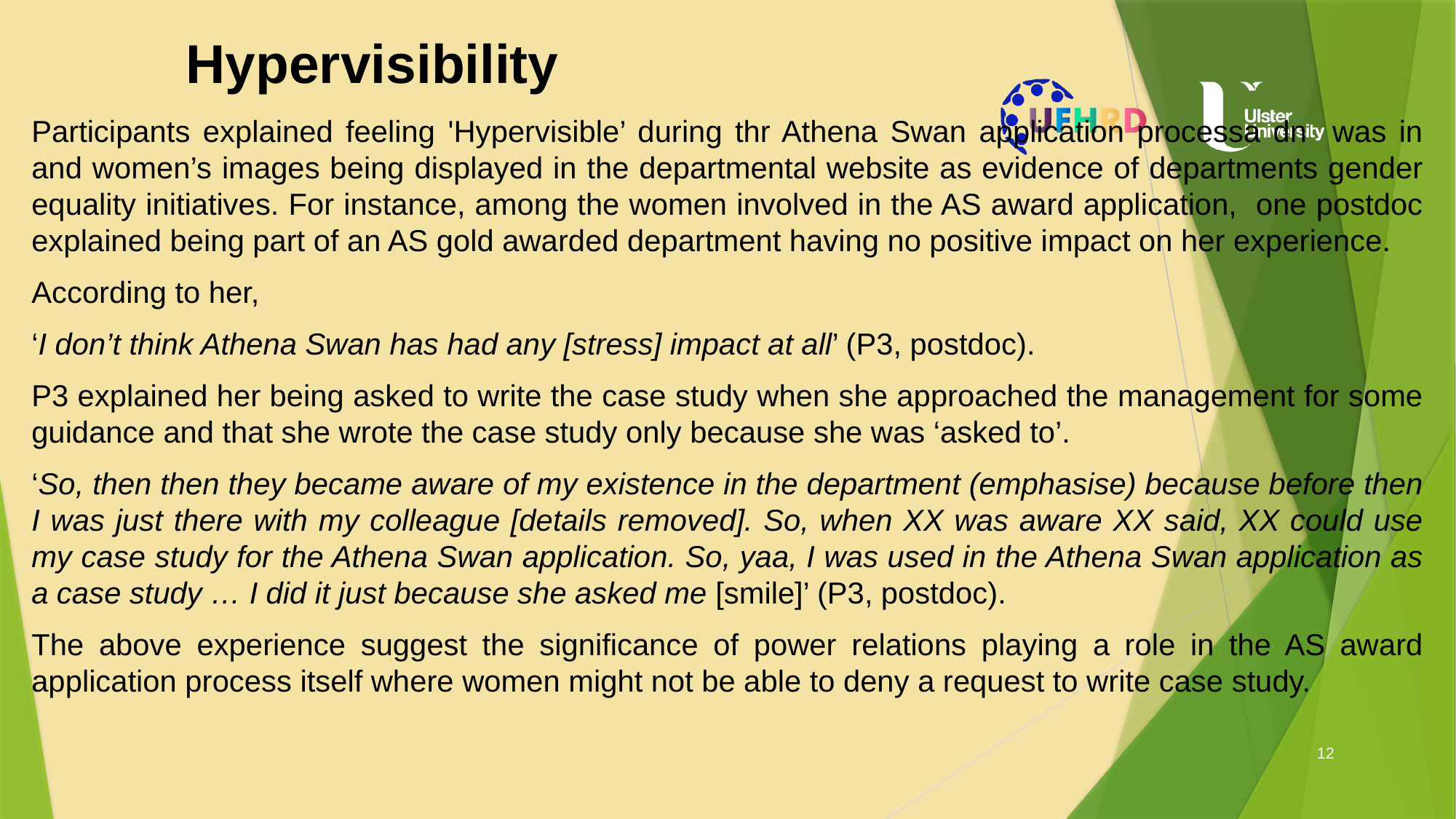

# Hypervisibility
Participants explained feeling 'Hypervisible’ during thr Athena Swan application processa dn  was in and women’s images being displayed in the departmental website as evidence of departments gender equality initiatives. For instance, among the women involved in the AS award application,  one postdoc explained being part of an AS gold awarded department having no positive impact on her experience.
According to her,
‘I don’t think Athena Swan has had any [stress] impact at all’ (P3, postdoc).
P3 explained her being asked to write the case study when she approached the management for some guidance and that she wrote the case study only because she was ‘asked to’.
‘So, then then they became aware of my existence in the department (emphasise) because before then I was just there with my colleague [details removed]. So, when XX was aware XX said, XX could use my case study for the Athena Swan application. So, yaa, I was used in the Athena Swan application as a case study … I did it just because she asked me [smile]’ (P3, postdoc).
The above experience suggest the significance of power relations playing a role in the AS award application process itself where women might not be able to deny a request to write case study.

12